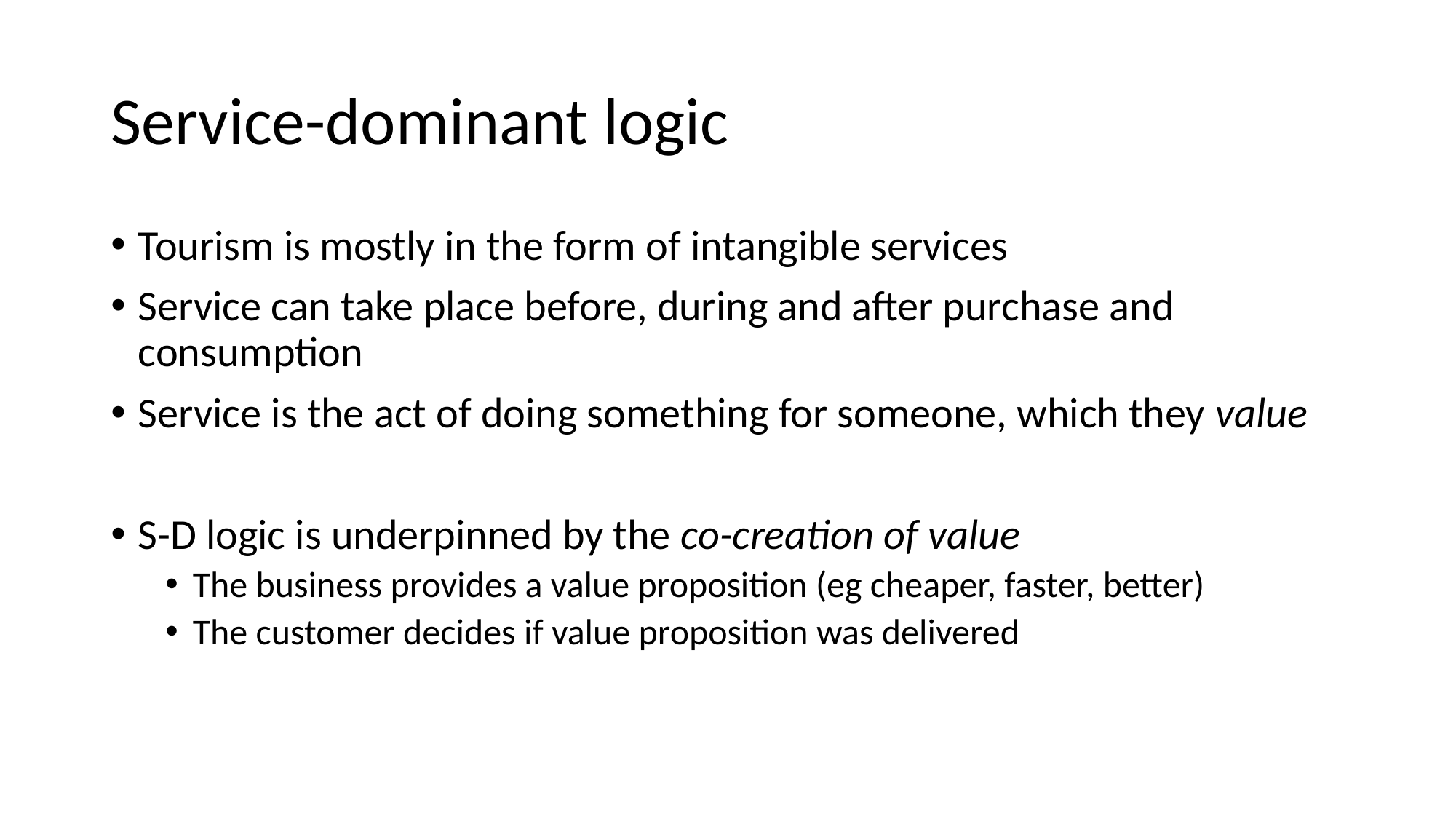

# Service-dominant logic
Tourism is mostly in the form of intangible services
Service can take place before, during and after purchase and consumption
Service is the act of doing something for someone, which they value

S-D logic is underpinned by the co-creation of value
The business provides a value proposition (eg cheaper, faster, better)
The customer decides if value proposition was delivered